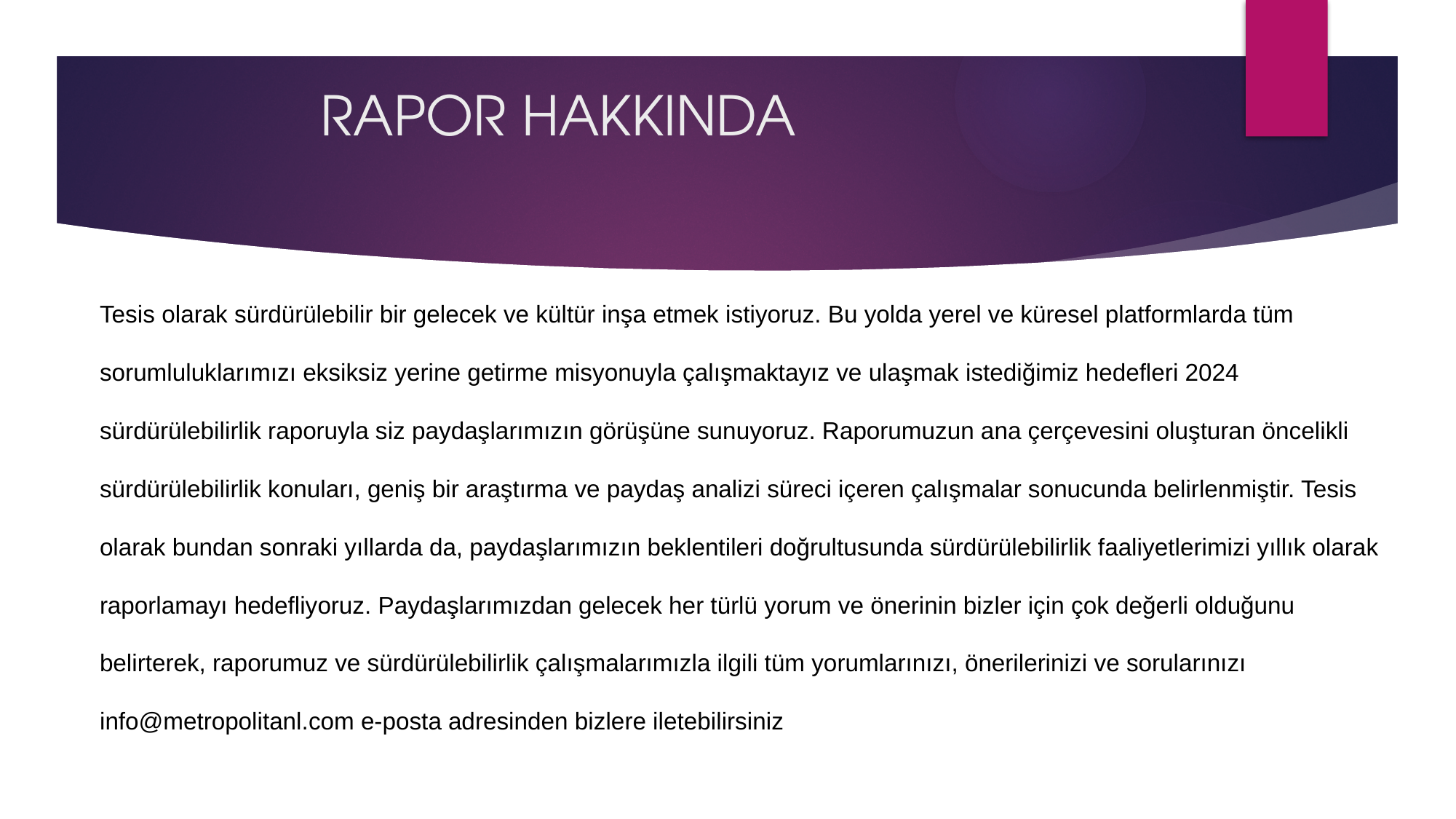

# RAPOR HAKKINDA
Tesis olarak sürdürülebilir bir gelecek ve kültür inşa etmek istiyoruz. Bu yolda yerel ve küresel platformlarda tüm sorumluluklarımızı eksiksiz yerine getirme misyonuyla çalışmaktayız ve ulaşmak istediğimiz hedefleri 2024 sürdürülebilirlik raporuyla siz paydaşlarımızın görüşüne sunuyoruz. Raporumuzun ana çerçevesini oluşturan öncelikli sürdürülebilirlik konuları, geniş bir araştırma ve paydaş analizi süreci içeren çalışmalar sonucunda belirlenmiştir. Tesis  olarak bundan sonraki yıllarda da, paydaşlarımızın beklentileri doğrultusunda sürdürülebilirlik faaliyetlerimizi yıllık olarak raporlamayı hedefliyoruz. Paydaşlarımızdan gelecek her türlü yorum ve önerinin bizler için çok değerli olduğunu belirterek, raporumuz ve sürdürülebilirlik çalışmalarımızla ilgili tüm yorumlarınızı, önerilerinizi ve sorularınızı info@metropolitanl.com e-posta adresinden bizlere iletebilirsiniz